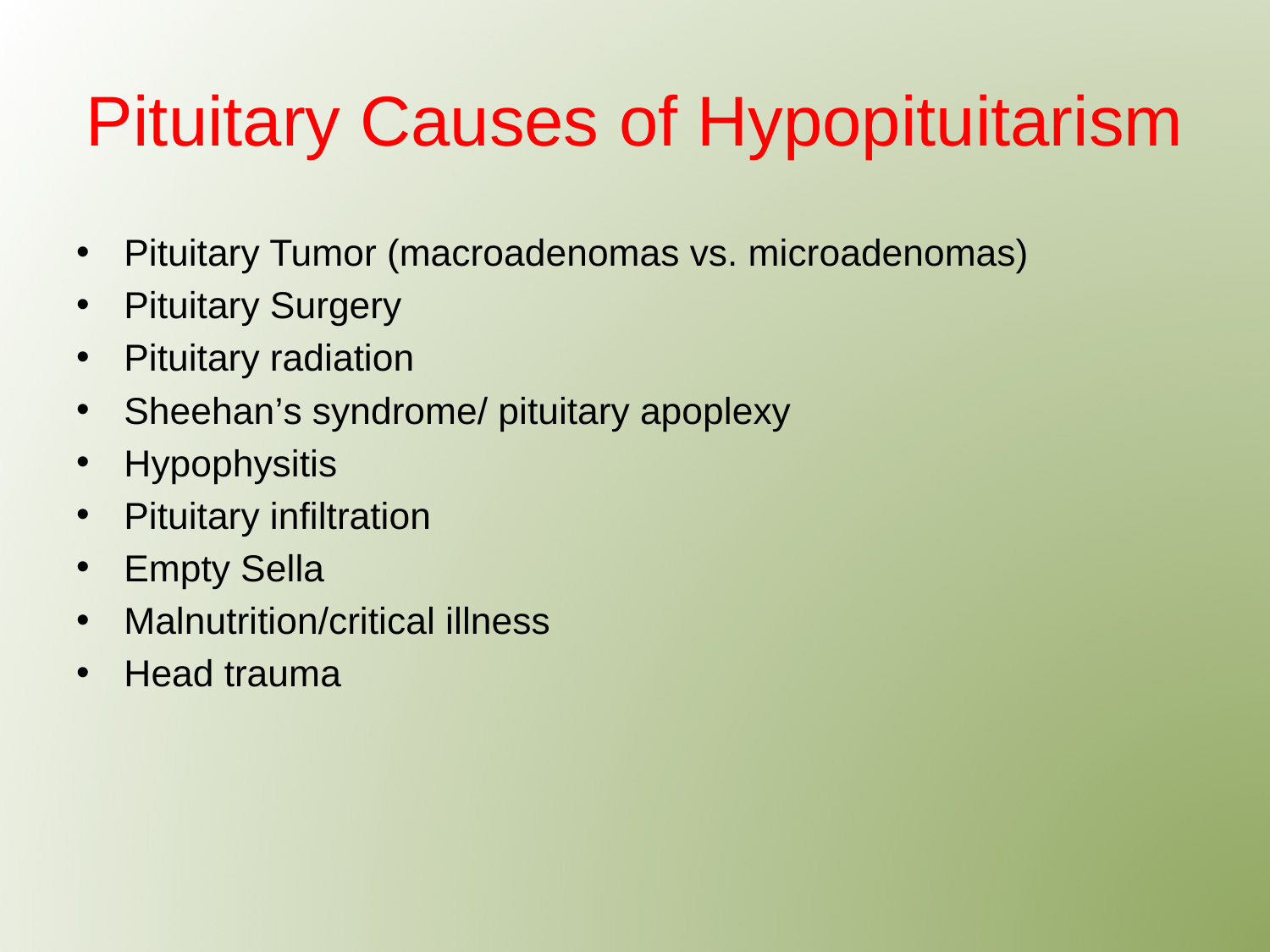

# Pituitary Causes of Hypopituitarism
Pituitary Tumor (macroadenomas vs. microadenomas)
Pituitary Surgery
Pituitary radiation
Sheehan’s syndrome/ pituitary apoplexy
Hypophysitis
Pituitary infiltration
Empty Sella
Malnutrition/critical illness
Head trauma